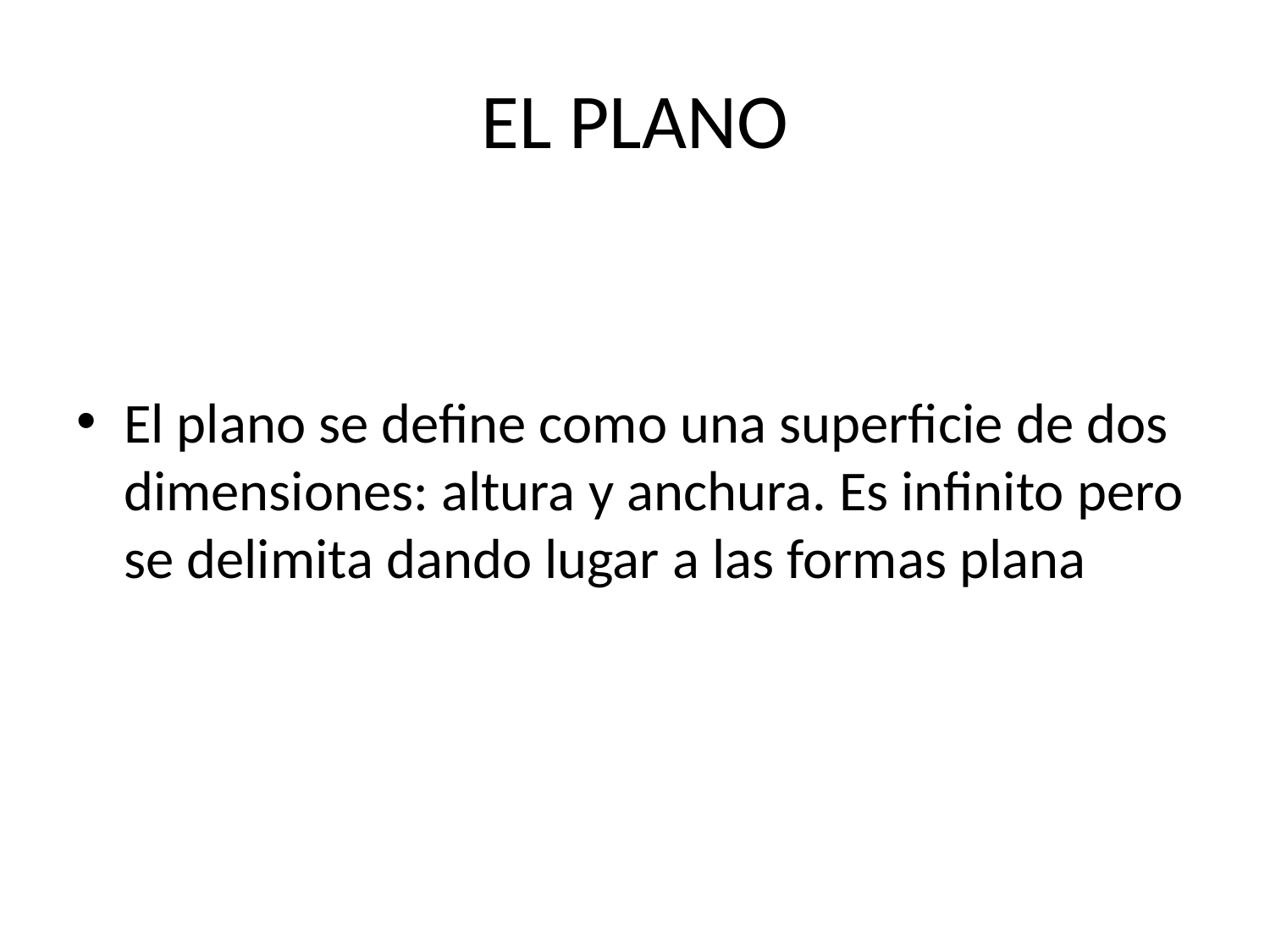

# EL PLANO

El plano se define como una superficie de dos dimensiones: altura y anchura. Es infinito pero se delimita dando lugar a las formas plana